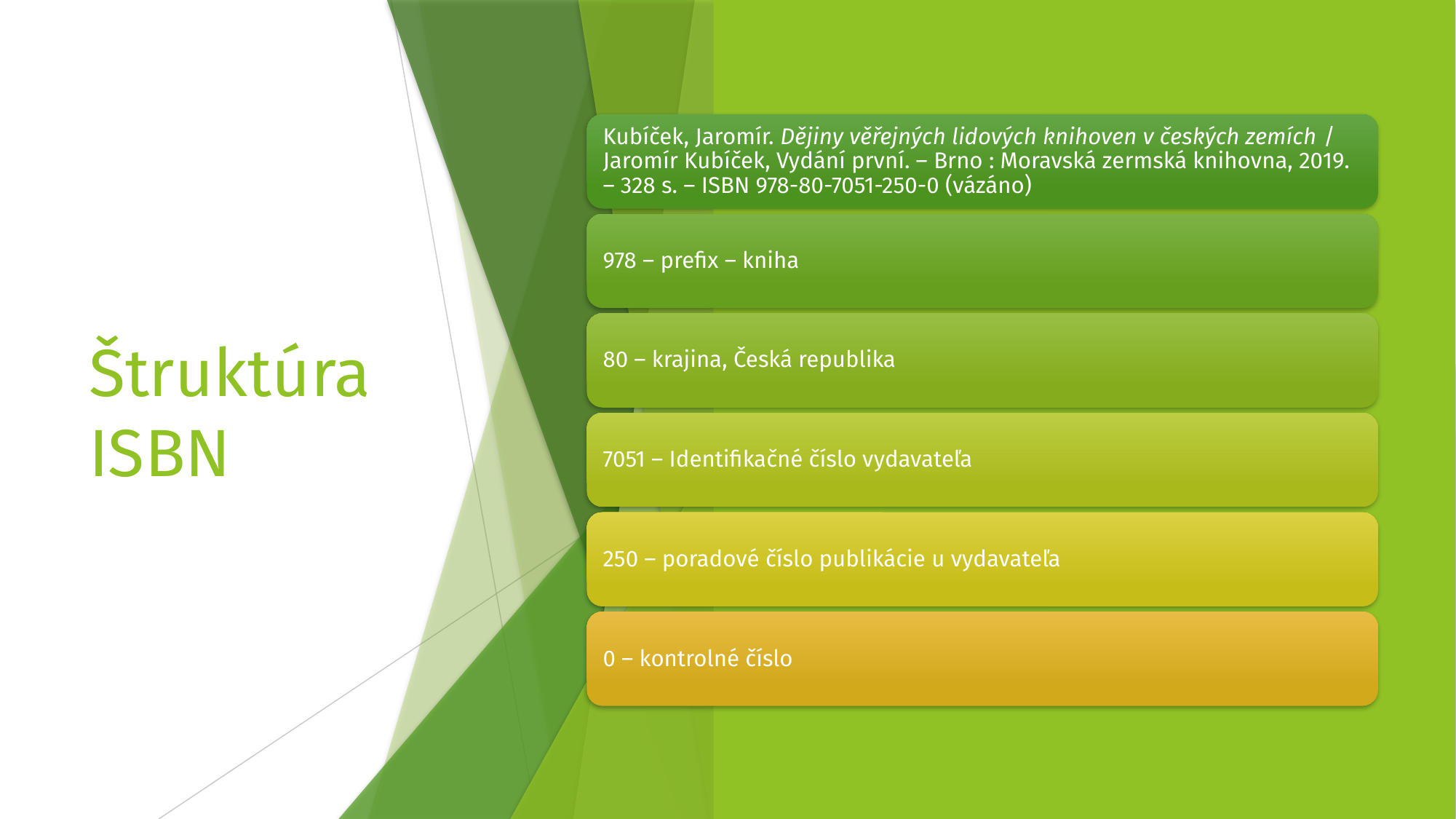

Kubíček, Jaromír. Dějiny věřejných lidových knihoven v českých zemích / Jaromír Kubíček, Vydání první. – Brno : Moravská zermská knihovna, 2019. – 328 s. – ISBN 978-80-7051-250-0 (vázáno)
978 – prefix – kniha
80 – krajina, Česká republika
7051 – Identifikačné číslo vydavateľa
250 – poradové číslo publikácie u vydavateľa
0 – kontrolné číslo
# Štruktúra ISBN